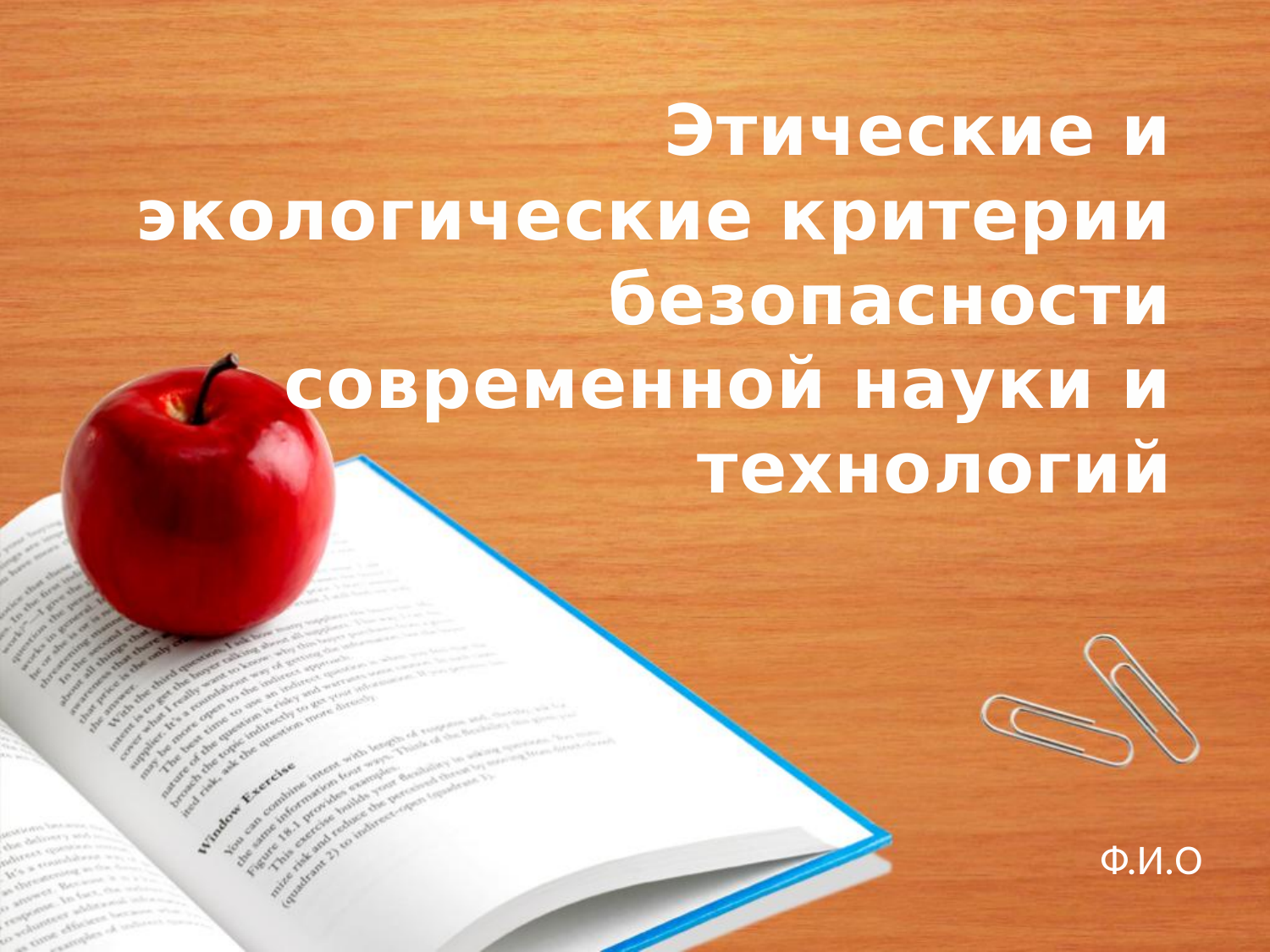

Этические и экологические критерии безопасности современной науки и технологий
Ф.И.О